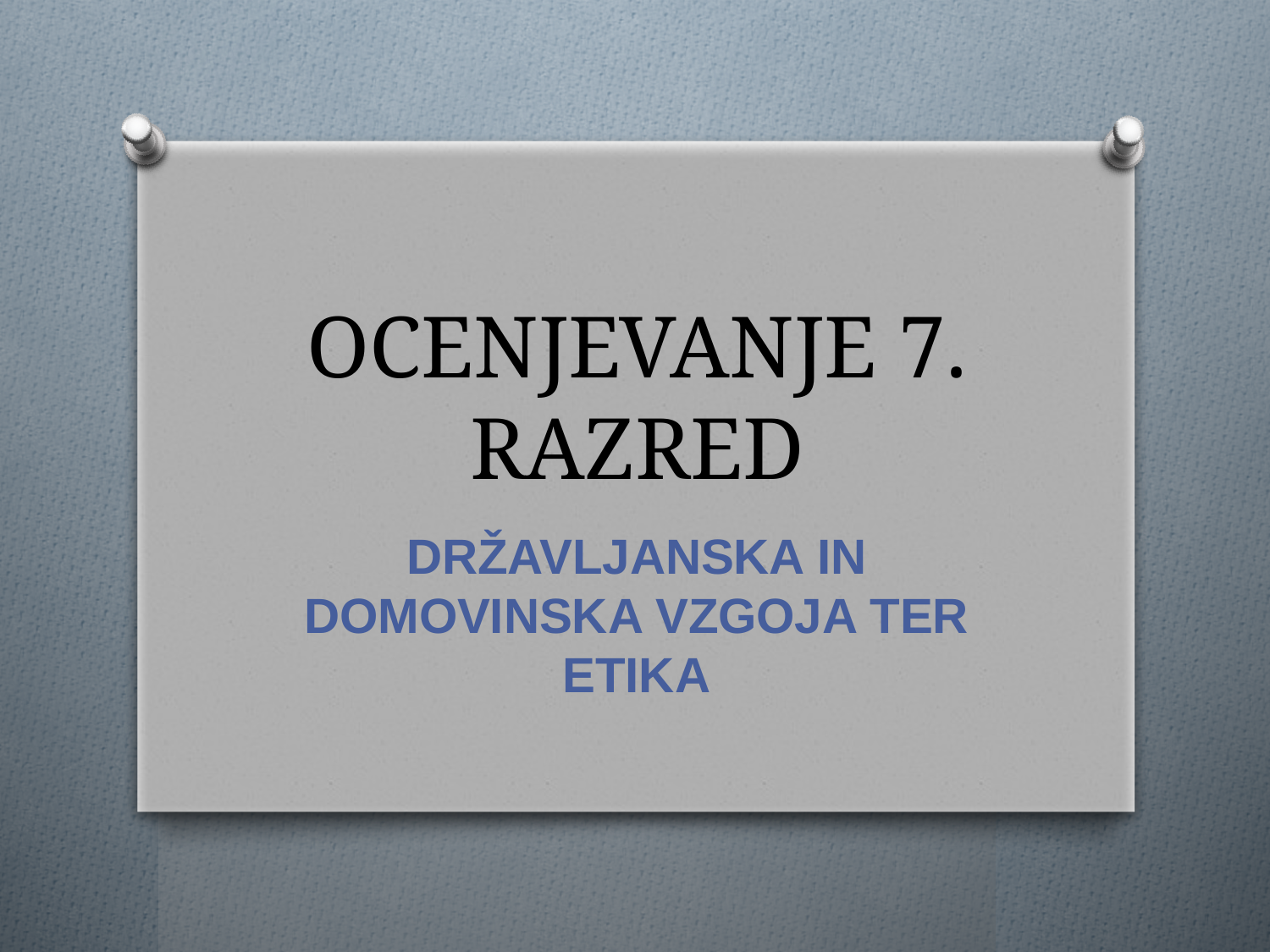

# OCENJEVANJE 7. RAZRED
DRŽAVLJANSKA IN DOMOVINSKA VZGOJA TER ETIKA